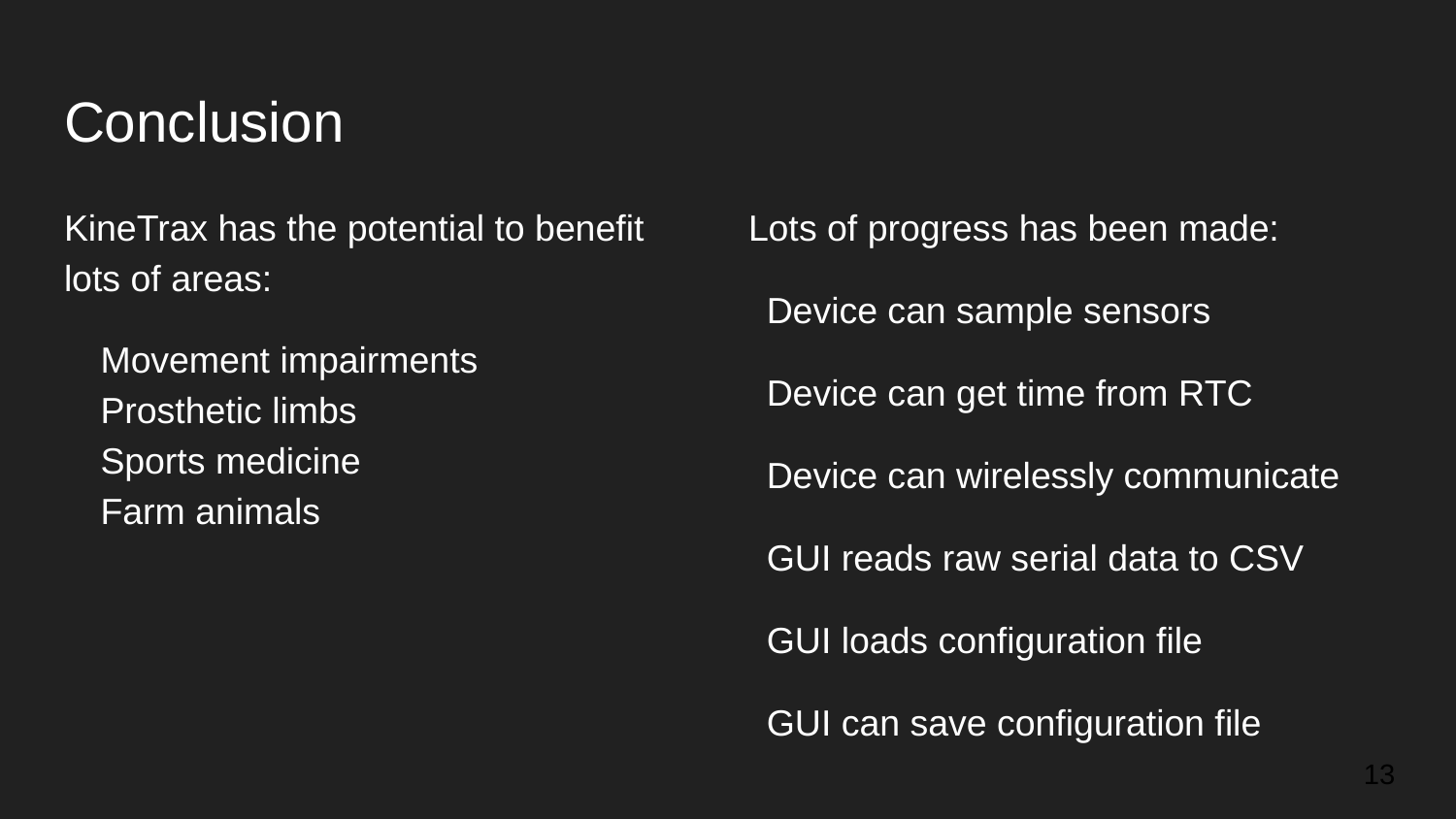

# Conclusion
KineTrax has the potential to benefit lots of areas:
Movement impairments
Prosthetic limbs
Sports medicine
Farm animals

Lots of progress has been made:
Device can sample sensors
Device can get time from RTC
Device can wirelessly communicate
GUI reads raw serial data to CSV
GUI loads configuration file
GUI can save configuration file
13